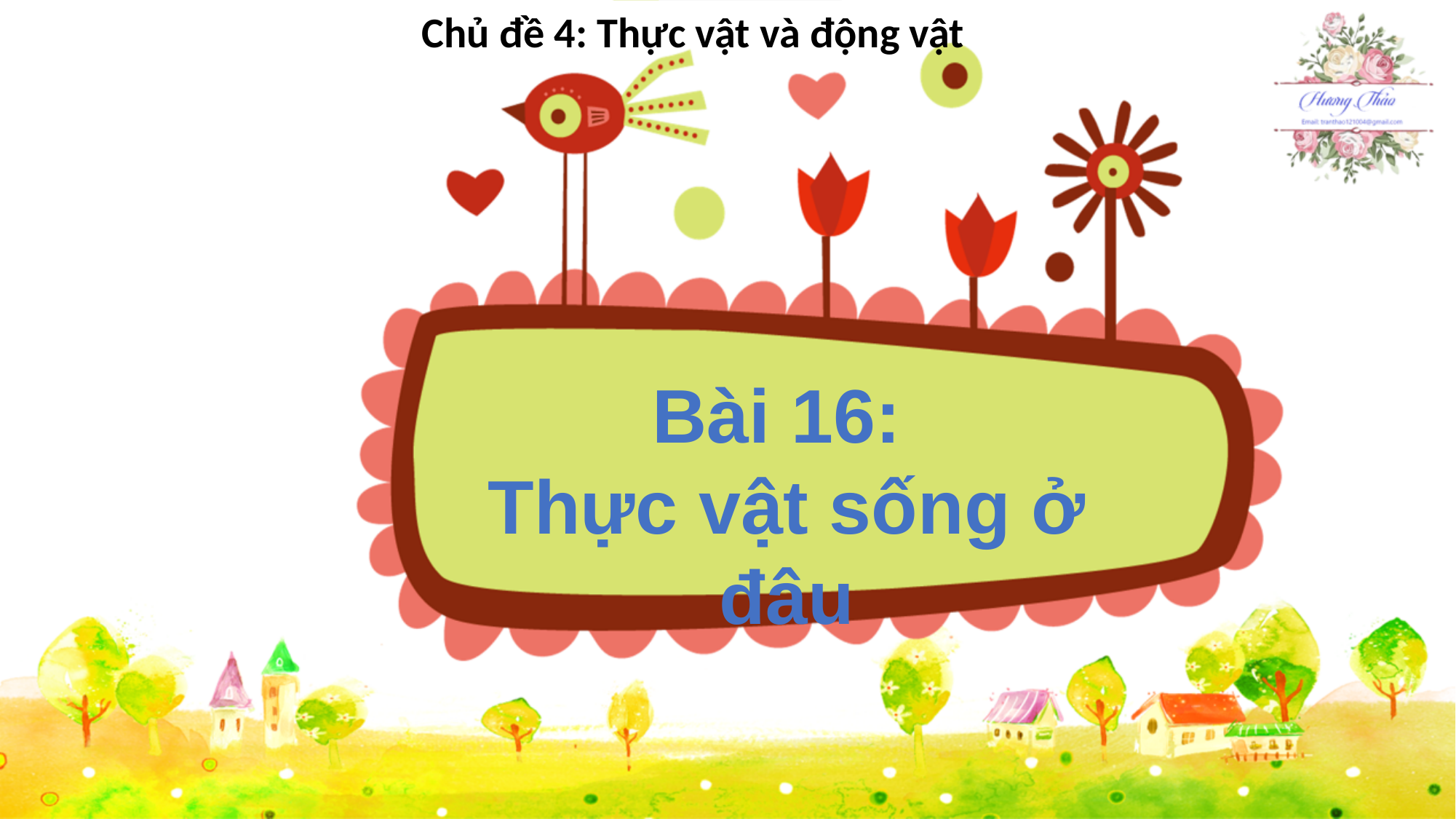

Chủ đề 4: Thực vật và động vật
Bài 16:
Thực vật sống ở đâu